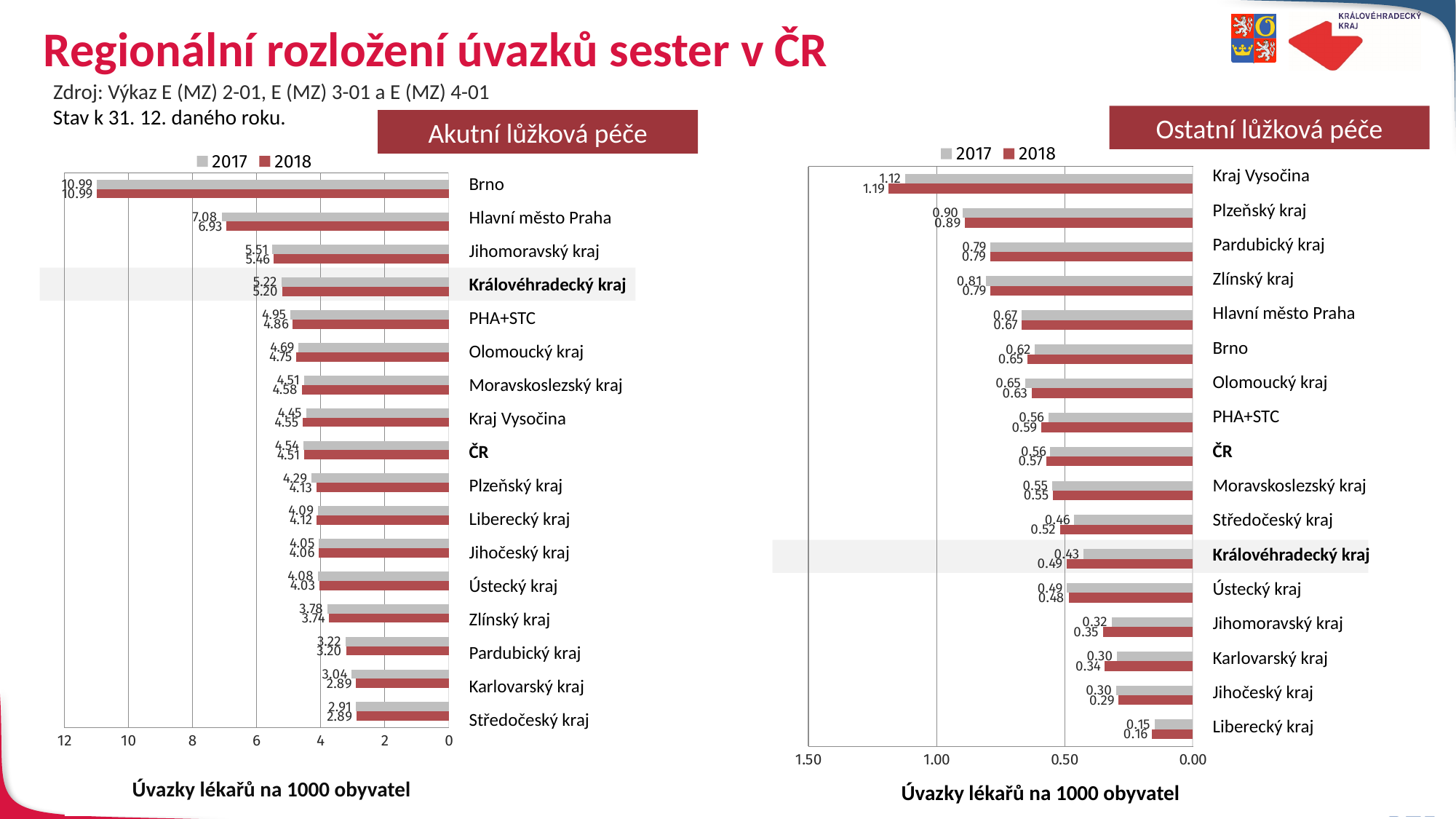

# Regionální rozložení úvazků sester v ČR
Zdroj: Výkaz E (MZ) 2-01, E (MZ) 3-01 a E (MZ) 4-01
Stav k 31. 12. daného roku.
Ostatní lůžková péče
Akutní lůžková péče

### Chart

| Category | 2018 | 2017 |
|---|---|---|
|  | 0.16067915436314562 | 0.14940013698195198 |
|  | 0.2893948022782225 | 0.2981442890369953 |
|  | 0.34318122040288757 | 0.29510197924617076 |
|  | 0.35078131792165135 | 0.3161298356511817 |
|  | 0.48377619082437623 | 0.491300388052514 |
|  | 0.4922521161407791 | 0.4262823864296503 |
|  | 0.518141638219405 | 0.46314975483566717 |
|  | 0.5455133325472912 | 0.5488972207107338 |
|  | 0.5705921806916026 | 0.5557939420517972 |
|  | 0.591292220686695 | 0.5638534553955868 |
|  | 0.6283289621166491 | 0.6546371773387267 |
|  | 0.6451668660381633 | 0.6158188805311372 |
|  | 0.6678083365676888 | 0.669191758242043 |
|  | 0.7900810943737205 | 0.8060032576437138 |
|  | 0.7912807127377801 | 0.7898013119558893 |
|  | 0.8893377571728621 | 0.8971737093740864 |
|  | 1.1866181812466723 | 1.1222740355126368 |

### Chart

| Category | 2018 | 2017 |
|---|---|---|
|  | 2.8858193255803393 | 2.9055216891492055 |
|  | 2.89130026923142 | 3.037479371126105 |
|  | 3.2022997672365365 | 3.224590634060459 |
|  | 3.736160221436824 | 3.7796110837639794 |
|  | 4.029256704607311 | 4.075858176693217 |
|  | 4.055696102462805 | 4.04792119069224 |
|  | 4.120215515419405 | 4.0860083368485975 |
|  | 4.127575476183529 | 4.290753669827195 |
|  | 4.511386097727663 | 4.539725212486015 |
|  | 4.549185262894572 | 4.451989263377526 |
|  | 4.583543781161449 | 4.5149223724324345 |
|  | 4.752082612043057 | 4.692638081835361 |
|  | 4.86432156062182 | 4.946060300139595 |
|  | 5.195055097139094 | 5.222625237210024 |
|  | 5.456246974061861 | 5.505144965410877 |
|  | 6.933851305718975 | 7.0805089150293465 |
|  | 10.985029382264544 | 10.994877866993694 |
| Kraj Vysočina |
| --- |
| Plzeňský kraj |
| Pardubický kraj |
| Zlínský kraj |
| Hlavní město Praha |
| Brno |
| Olomoucký kraj |
| PHA+STC |
| ČR |
| Moravskoslezský kraj |
| Středočeský kraj |
| Královéhradecký kraj |
| Ústecký kraj |
| Jihomoravský kraj |
| Karlovarský kraj |
| Jihočeský kraj |
| Liberecký kraj |
| Brno |
| --- |
| Hlavní město Praha |
| Jihomoravský kraj |
| Královéhradecký kraj |
| PHA+STC |
| Olomoucký kraj |
| Moravskoslezský kraj |
| Kraj Vysočina |
| ČR |
| Plzeňský kraj |
| Liberecký kraj |
| Jihočeský kraj |
| Ústecký kraj |
| Zlínský kraj |
| Pardubický kraj |
| Karlovarský kraj |
| Středočeský kraj |

Úvazky lékařů na 1000 obyvatel
Úvazky lékařů na 1000 obyvatel